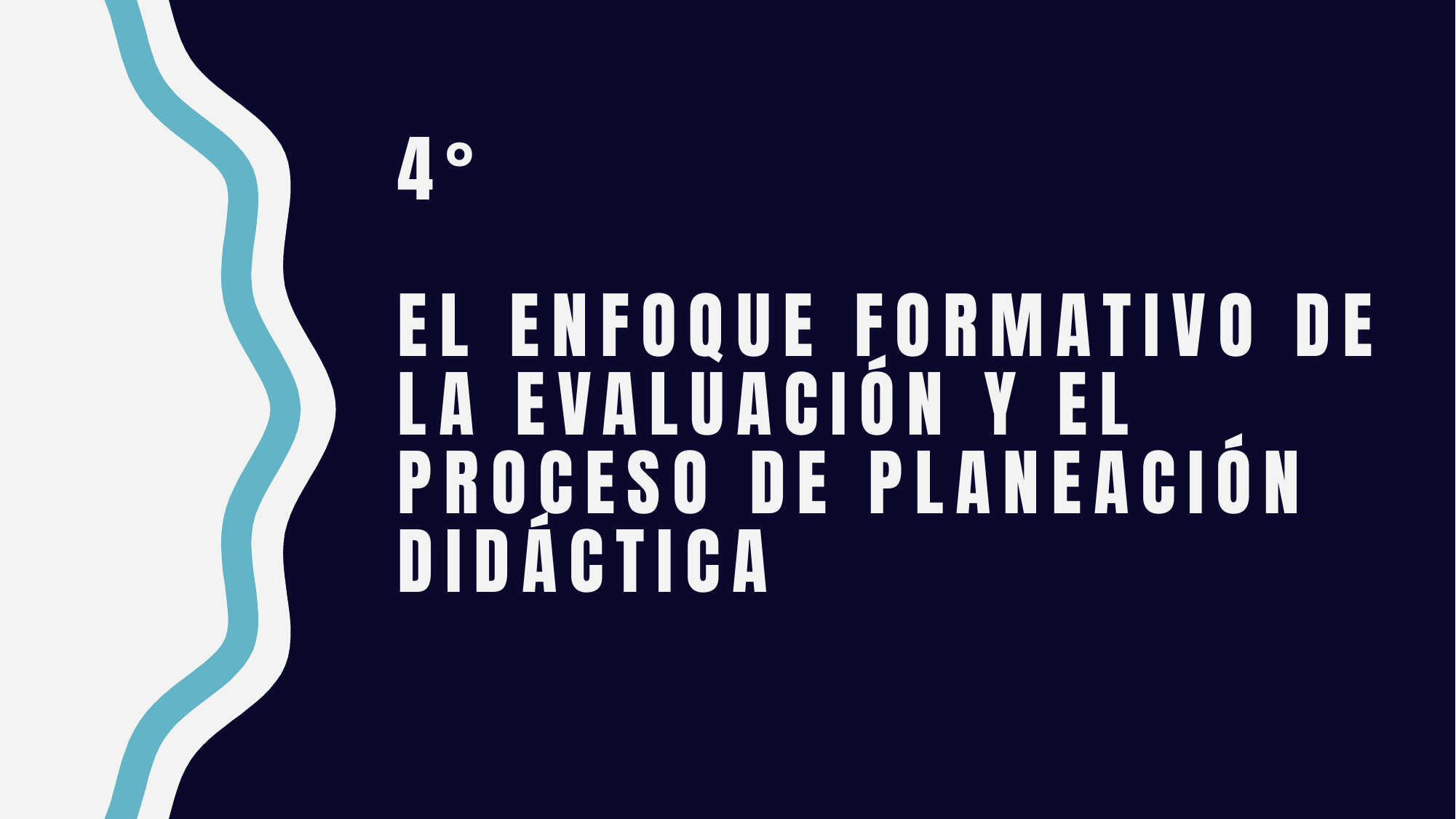

# 4° El Enfoque Formativo de la Evaluación y el Proceso de Planeación Didáctica